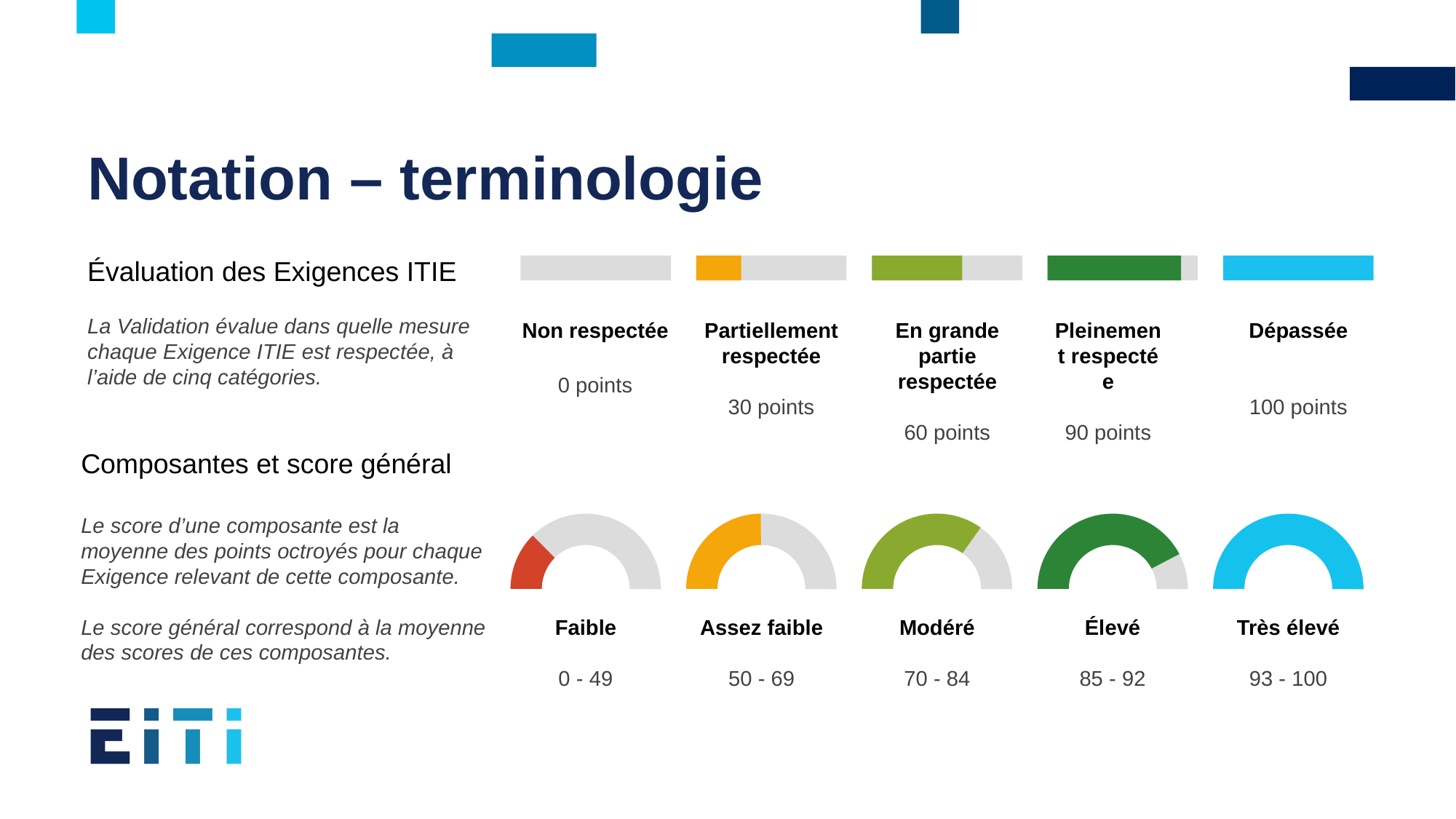

# Notation – terminologie
Évaluation des Exigences ITIE​
La Validation évalue dans quelle mesure chaque Exigence ITIE est respectée, à l’aide de cinq catégories.

Non respectée
0 points

Partiellement respectée
30 points

En grande partie respectée
60 points

Pleinement respectée
90 points

Dépassée
100 points
Composantes et score général​
Le score d’une composante est la moyenne des points octroyés pour chaque Exigence relevant de cette composante. ​
Le score général correspond à la moyenne des scores de ces composantes.​

Faible
0 - 49

Assez faible
50 - 69

Modéré
70 - 84

Élevé
85 - 92

Très élevé
93 - 100